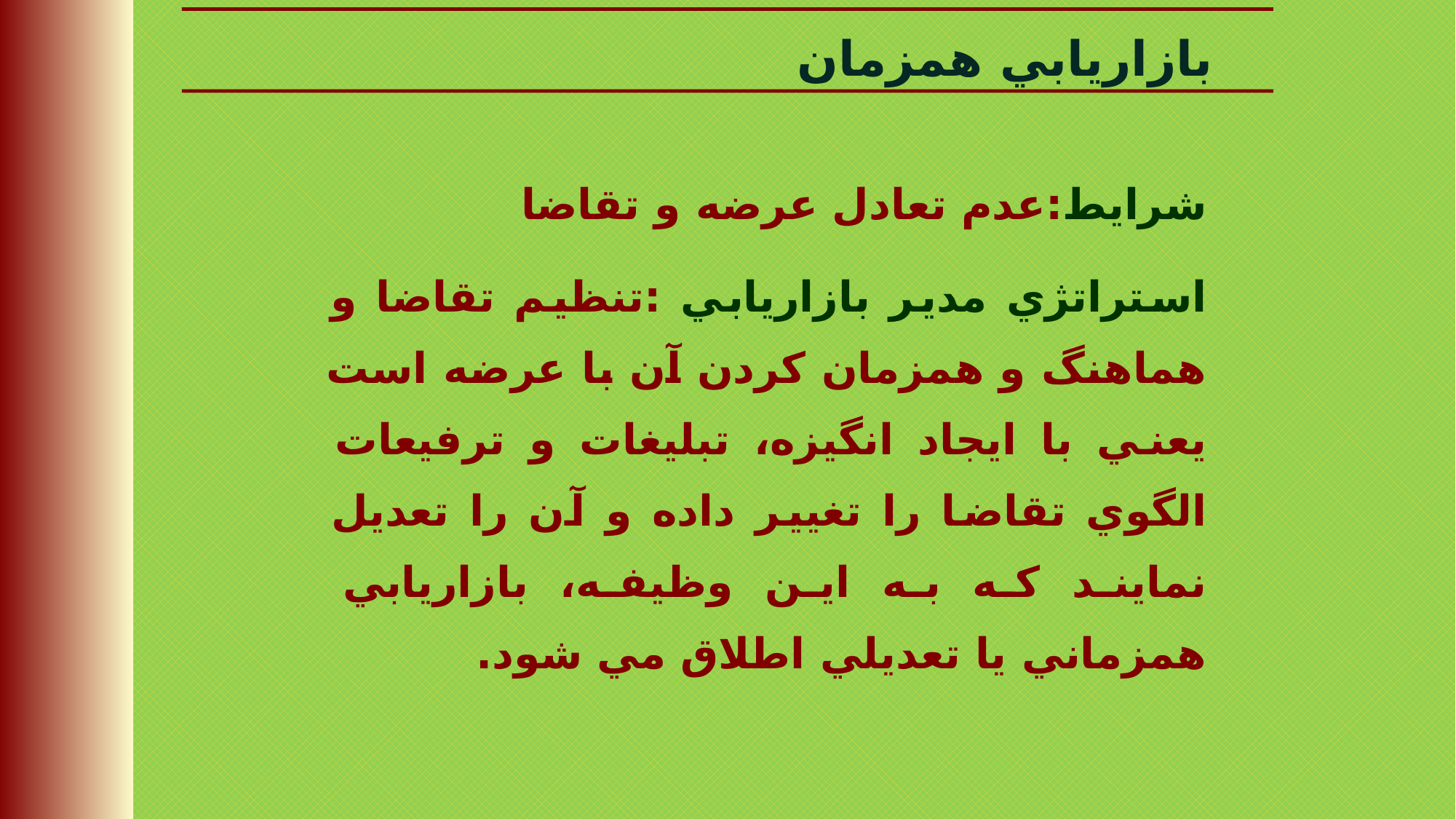

بازاريابي همزمان

شرایط:عدم تعادل عرضه و تقاضا
استراتژي مدير بازاريابي :تنظيم تقاضا و هماهنگ و همزمان کردن آن با عرضه است يعني با ايجاد انگيزه، تبليغات و ترفيعات الگوي تقاضا را تغيير داده و آن را تعديل نمايند که به اين وظيفه، بازاريابي همزماني يا تعديلي اطلاق مي شود.